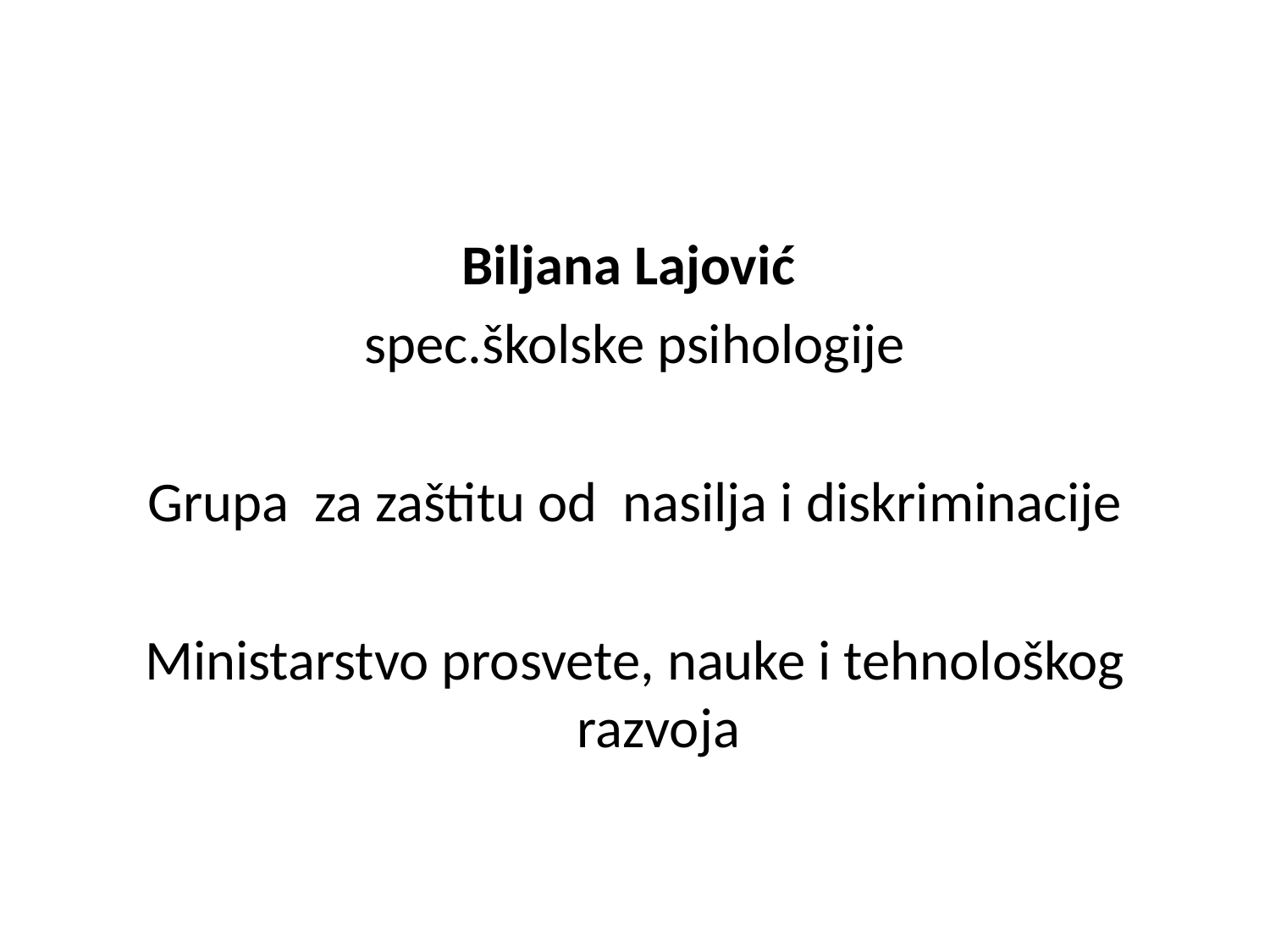

#
Biljana Lajović
spec.školske psihologije

Grupa  za zaštitu od  nasilja i diskriminacije

Ministarstvo prosvete, nauke i tehnološkog razvoja